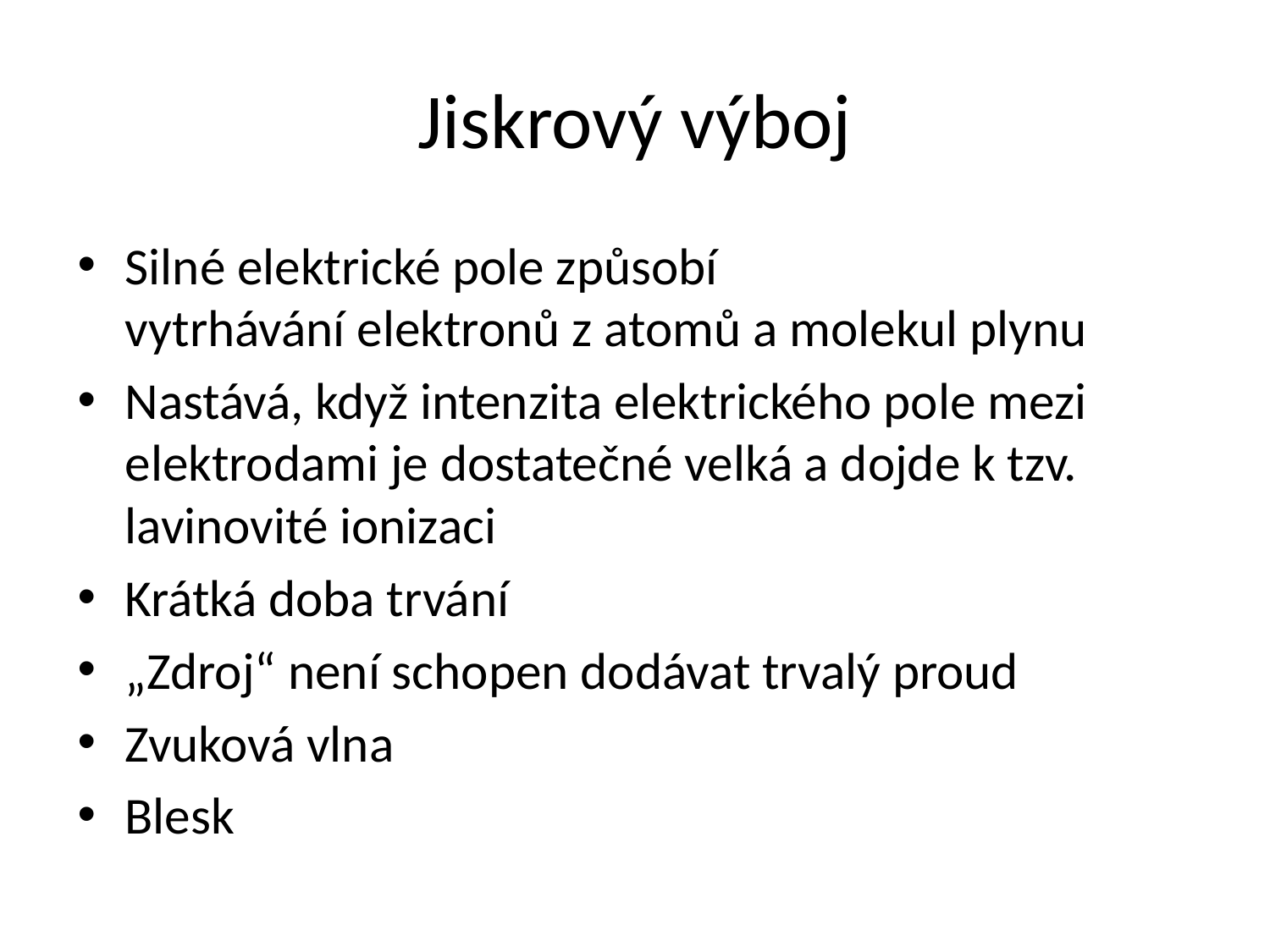

# Jiskrový výboj
Silné elektrické pole způsobí vytrhávání elektronů z atomů a molekul plynu
Nastává, když intenzita elektrického pole mezi elektrodami je dostatečné velká a dojde k tzv. lavinovité ionizaci
Krátká doba trvání
„Zdroj“ není schopen dodávat trvalý proud
Zvuková vlna
Blesk